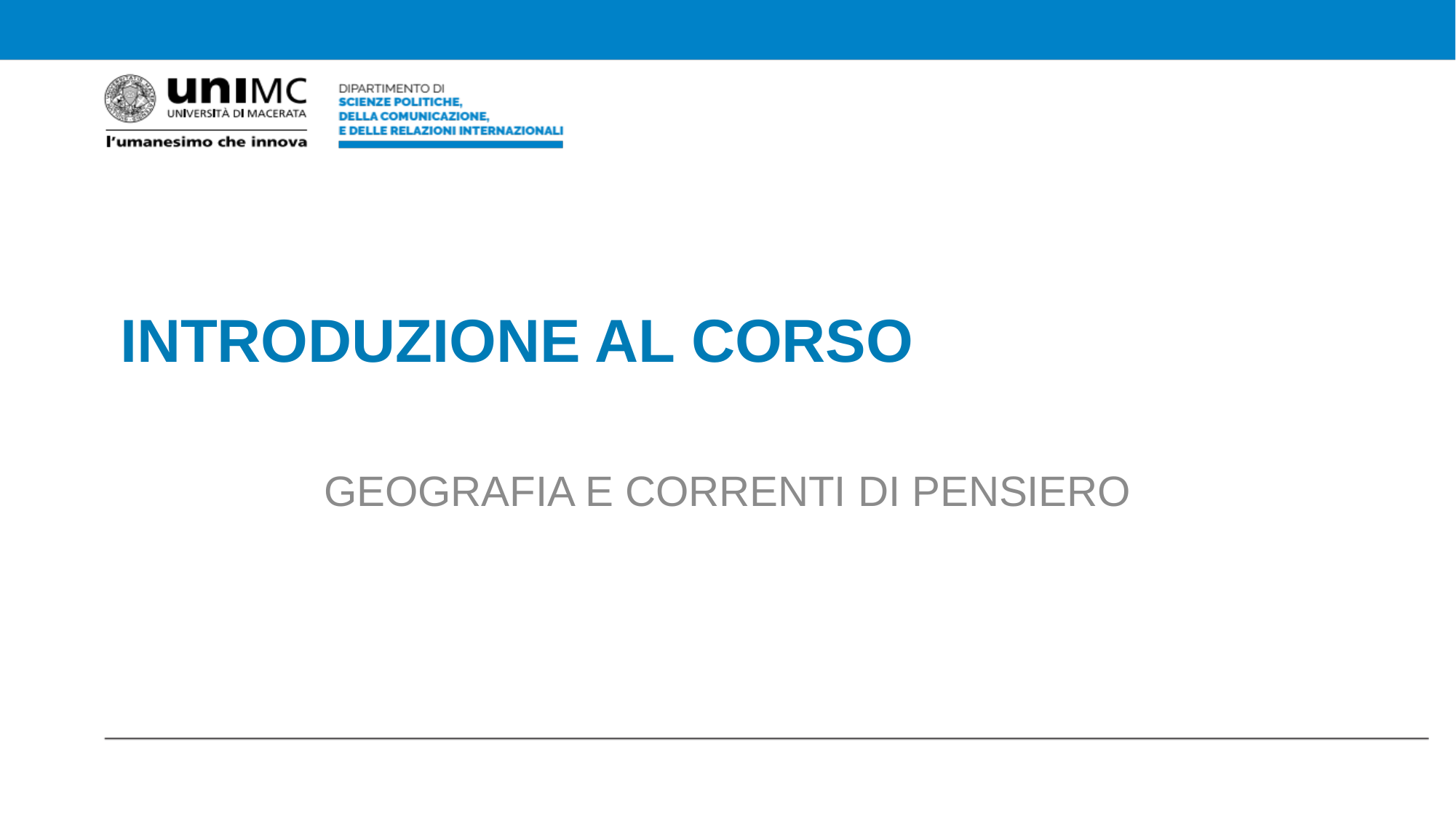

# INTRODUZIONE AL CORSO
GEOGRAFIA E CORRENTI DI PENSIERO